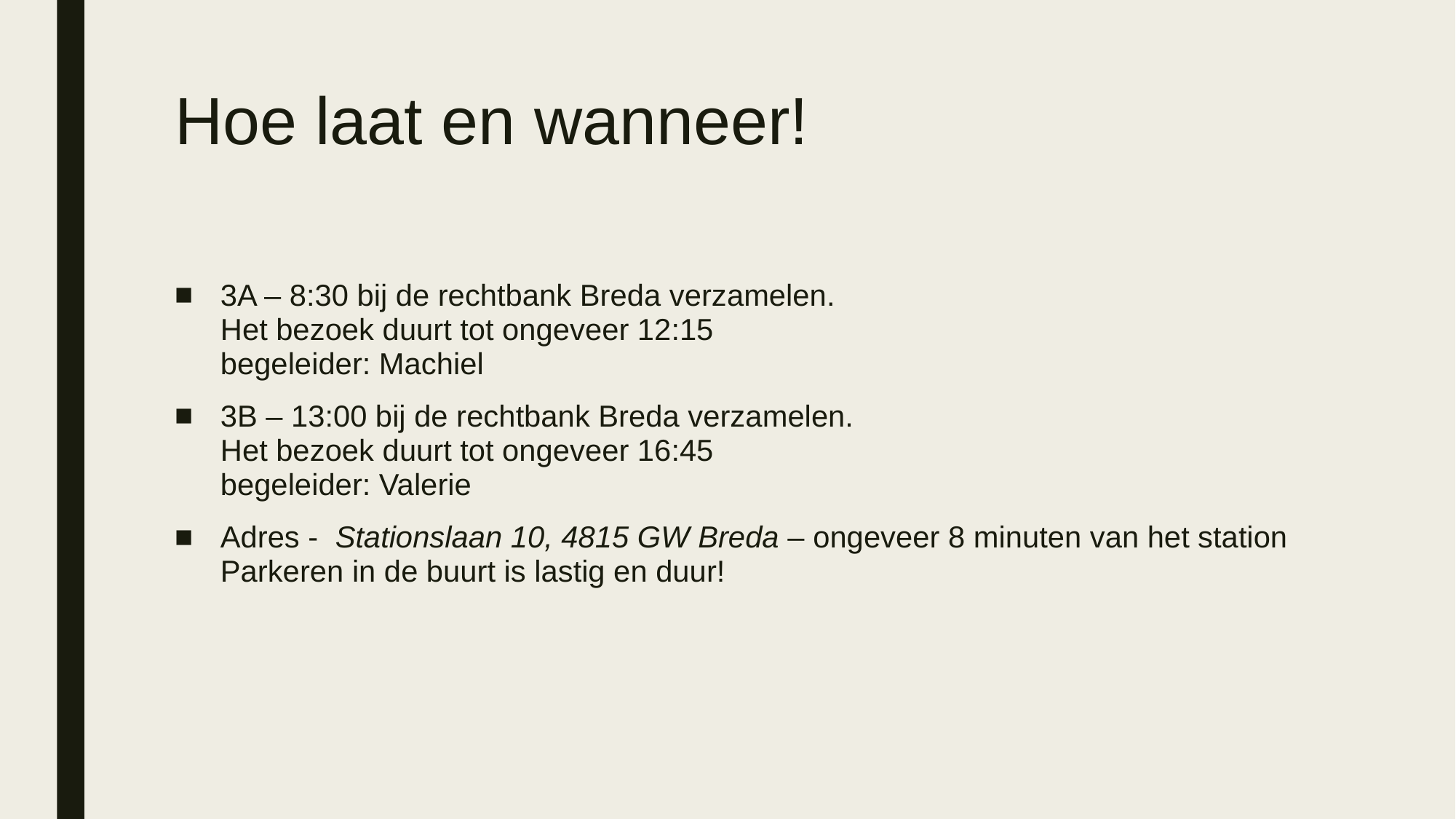

# Hoe laat en wanneer!
3A – 8:30 bij de rechtbank Breda verzamelen.
Het bezoek duurt tot ongeveer 12:15
begeleider: Machiel
3B – 13:00 bij de rechtbank Breda verzamelen.
Het bezoek duurt tot ongeveer 16:45
begeleider: Valerie
Adres -  Stationslaan 10, 4815 GW Breda – ongeveer 8 minuten van het station
Parkeren in de buurt is lastig en duur!